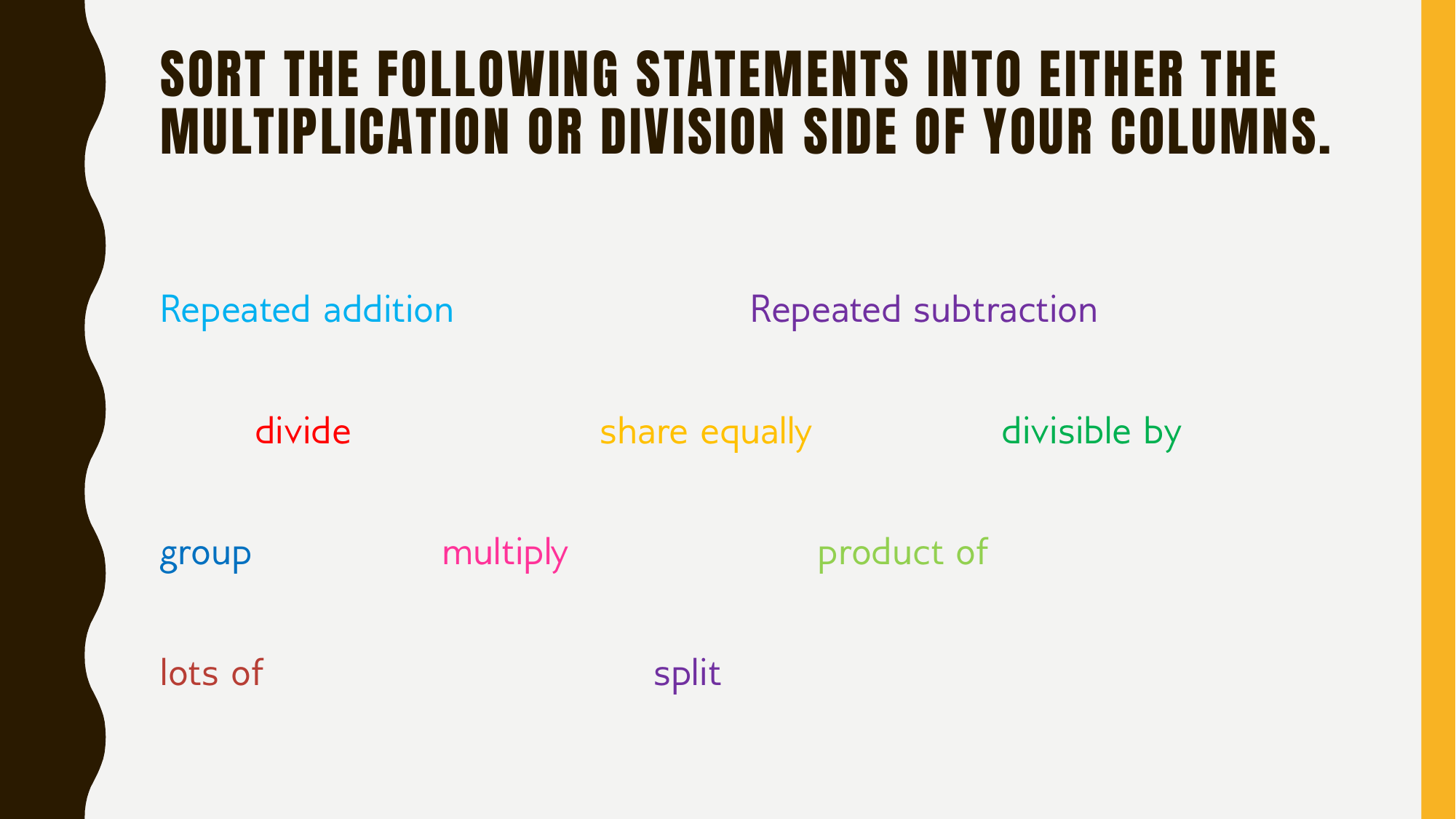

# Sort the following statements into either the multiplication or division side of your columns.
Repeated addition                         Repeated subtraction

        divide                     share equally                divisible by

group                multiply                     product of

lots of                                 split